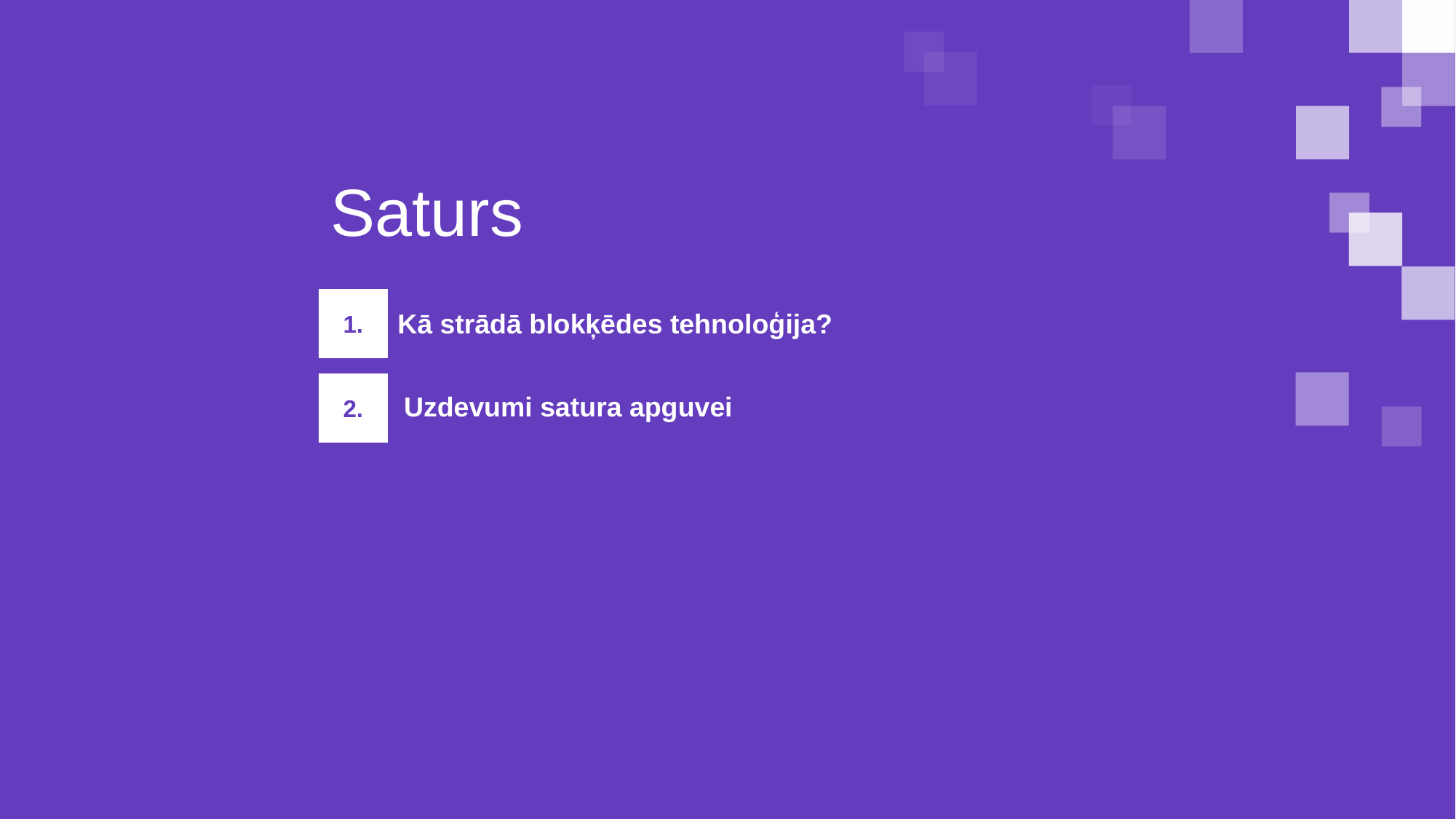

Saturs
1.
Kā strādā blokķēdes tehnoloģija?
2.
Uzdevumi satura apguvei